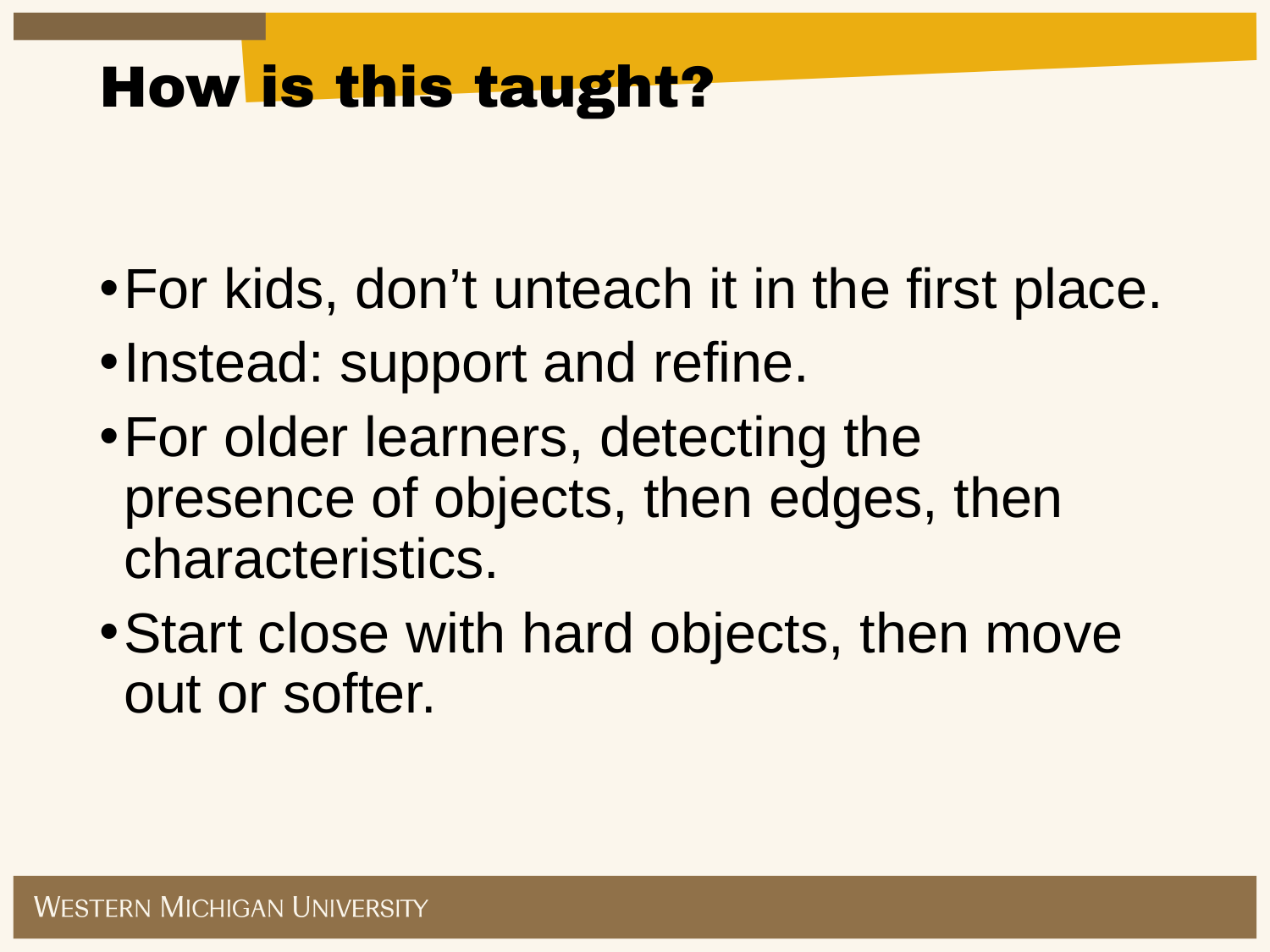

How is this taught?
For kids, don’t unteach it in the first place.
Instead: support and refine.
For older learners, detecting the presence of objects, then edges, then characteristics.
Start close with hard objects, then move out or softer.